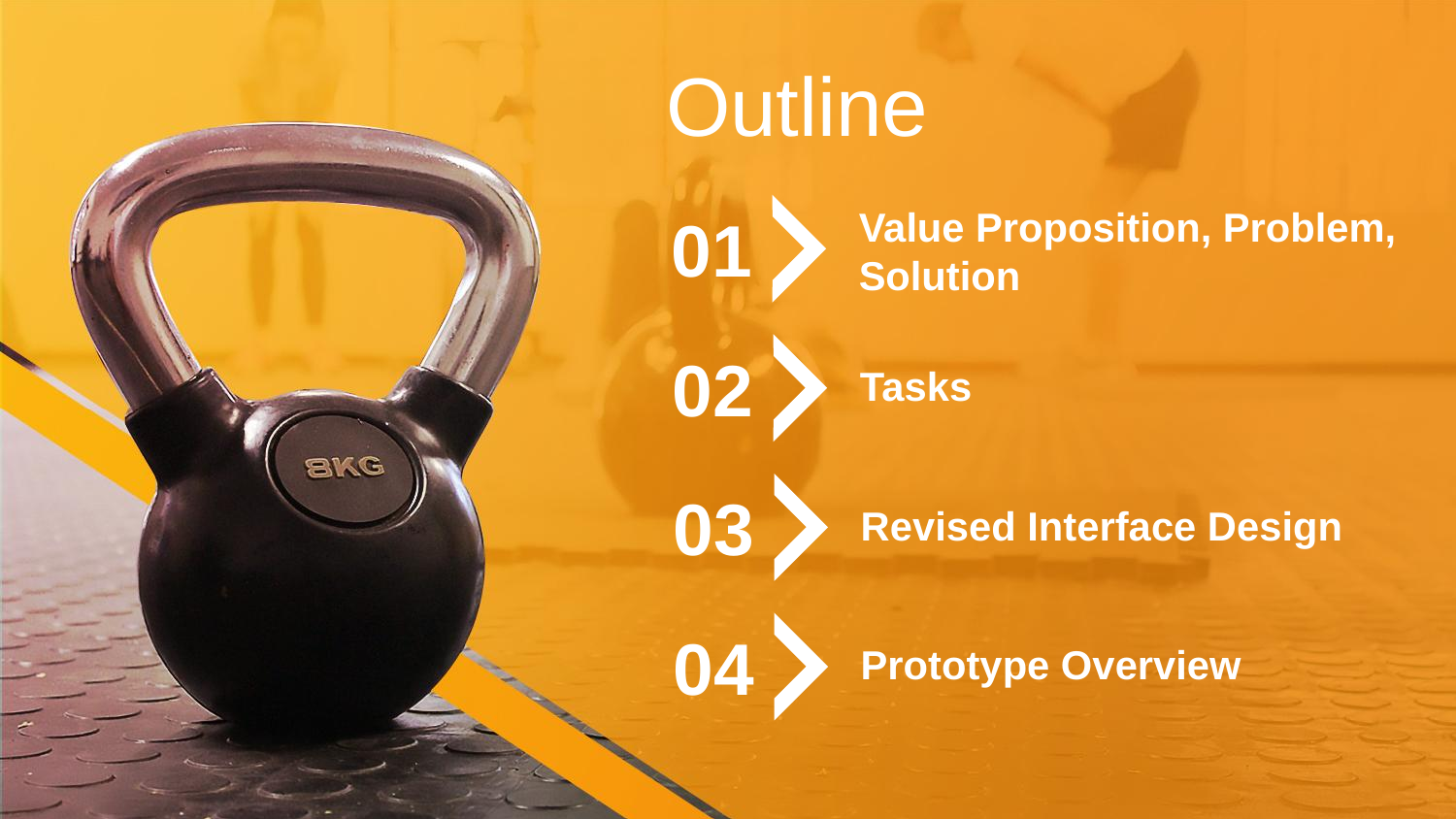

Outline
Value Proposition, Problem, Solution
01

02

Tasks
03

Revised Interface Design
04

Prototype Overview